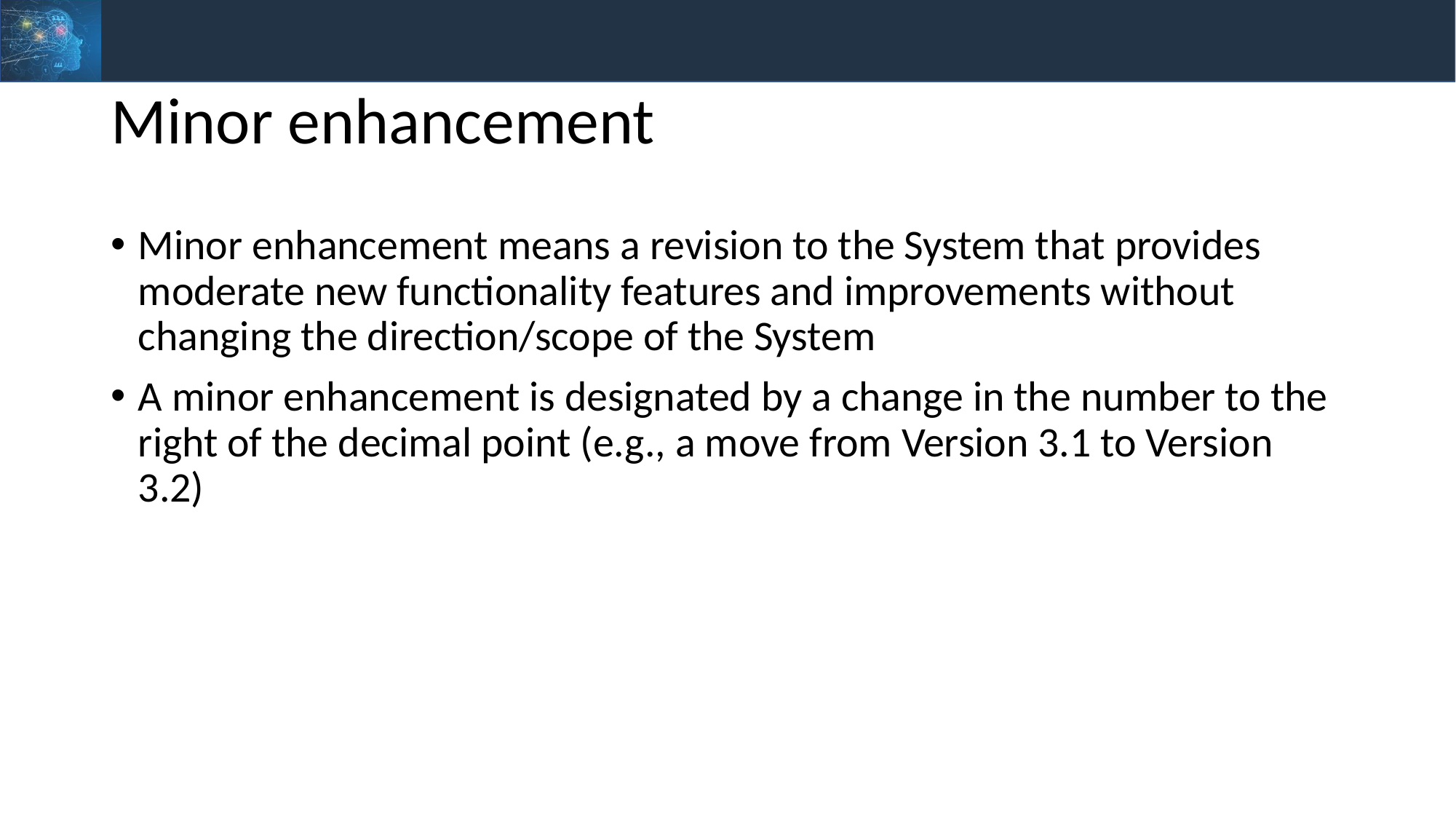

# Minor enhancement
Minor enhancement means a revision to the System that provides moderate new functionality features and improvements without changing the direction/scope of the System
A minor enhancement is designated by a change in the number to the right of the decimal point (e.g., a move from Version 3.1 to Version 3.2)